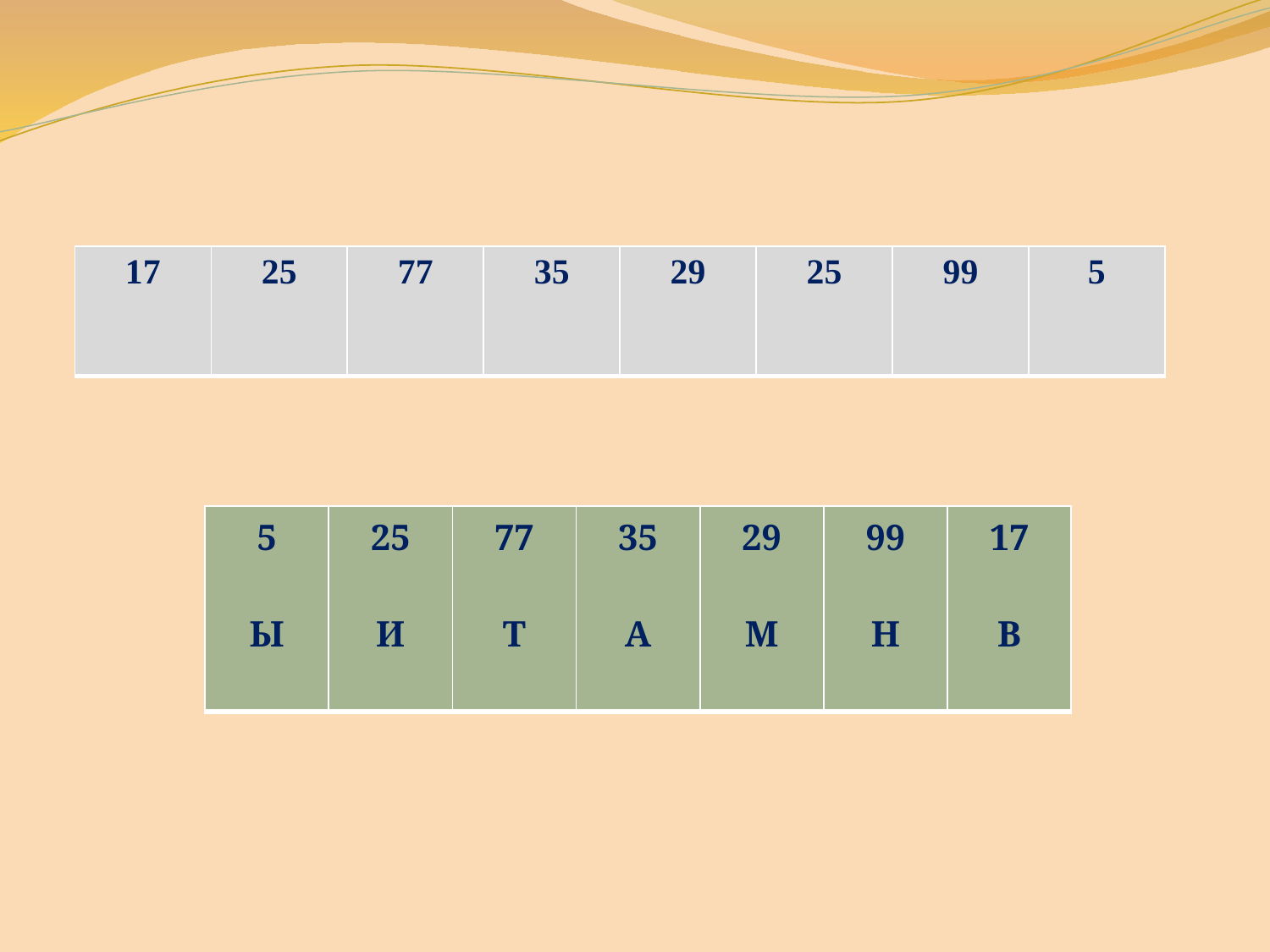

| 17 | 25 | 77 | 35 | 29 | 25 | 99 | 5 |
| --- | --- | --- | --- | --- | --- | --- | --- |
| 5 Ы | 25 И | 77 Т | 35 А | 29 М | 99 Н | 17 В |
| --- | --- | --- | --- | --- | --- | --- |